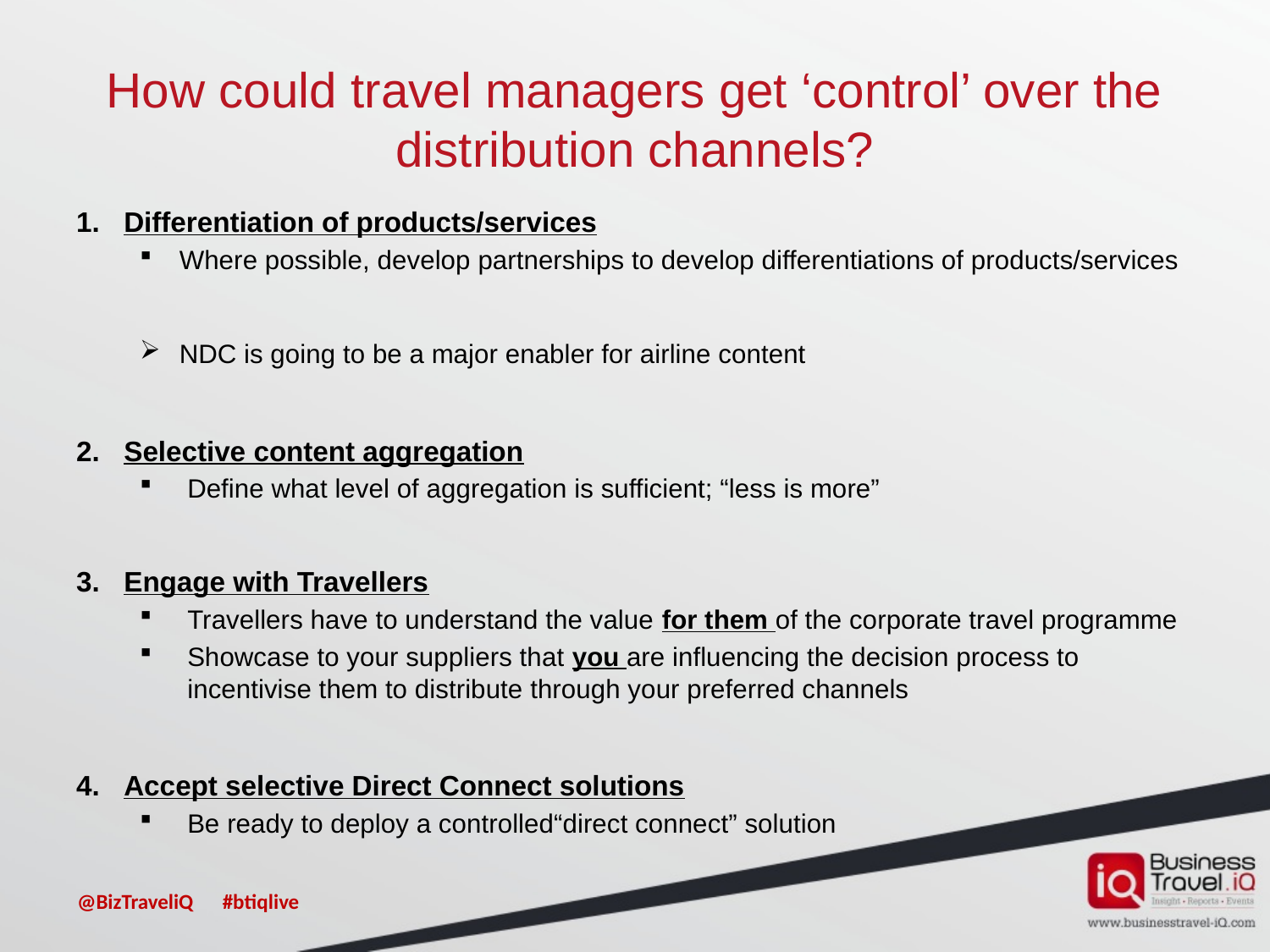

# How could travel managers get ‘control’ over the distribution channels?
Differentiation of products/services
Where possible, develop partnerships to develop differentiations of products/services

NDC is going to be a major enabler for airline content

Selective content aggregation
Define what level of aggregation is sufficient; “less is more”

Engage with Travellers
Travellers have to understand the value for them of the corporate travel programme
Showcase to your suppliers that you are influencing the decision process to incentivise them to distribute through your preferred channels

Accept selective Direct Connect solutions
Be ready to deploy a controlled“direct connect” solution